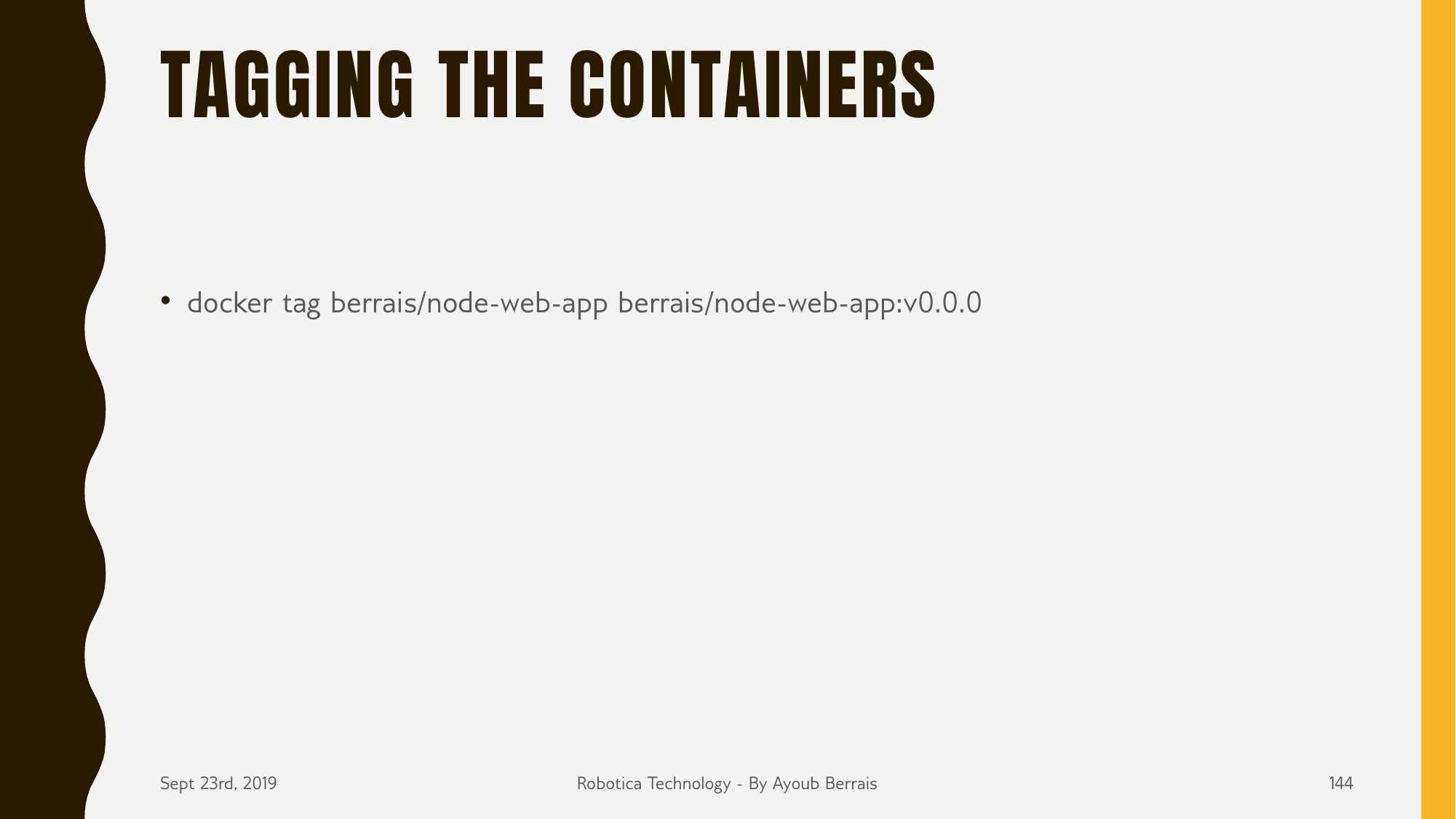

# Tagging the Containers
docker tag berrais/node-web-app berrais/node-web-app:v0.0.0
Sept 23rd, 2019
Robotica Technology - By Ayoub Berrais
144